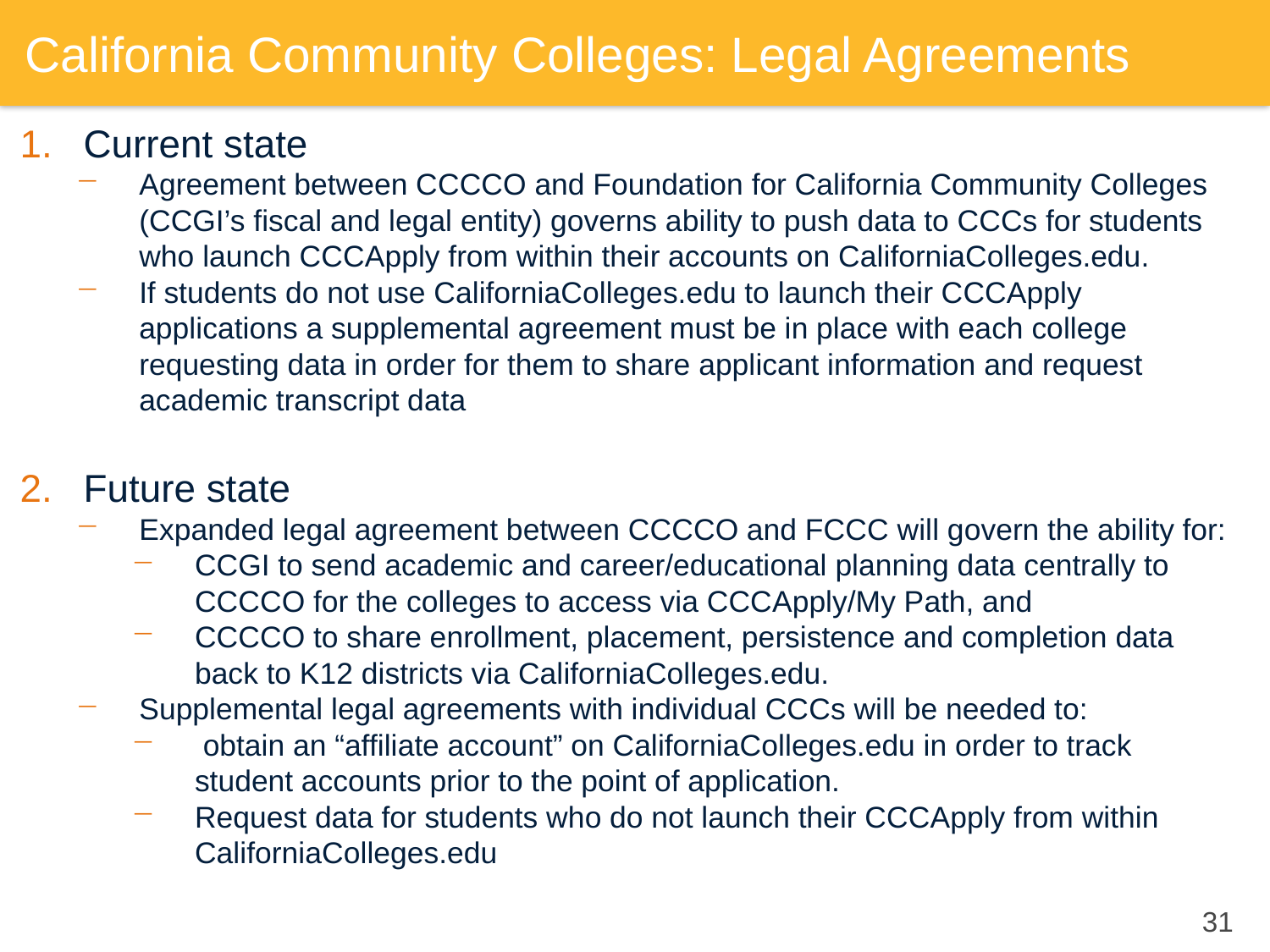

# California Community Colleges: Legal Agreements
Current state
Agreement between CCCCO and Foundation for California Community Colleges (CCGI’s fiscal and legal entity) governs ability to push data to CCCs for students who launch CCCApply from within their accounts on CaliforniaColleges.edu.
If students do not use CaliforniaColleges.edu to launch their CCCApply applications a supplemental agreement must be in place with each college requesting data in order for them to share applicant information and request academic transcript data

Future state
Expanded legal agreement between CCCCO and FCCC will govern the ability for:
CCGI to send academic and career/educational planning data centrally to CCCCO for the colleges to access via CCCApply/My Path, and
CCCCO to share enrollment, placement, persistence and completion data back to K12 districts via CaliforniaColleges.edu.
Supplemental legal agreements with individual CCCs will be needed to:
 obtain an “affiliate account” on CaliforniaColleges.edu in order to track student accounts prior to the point of application.
Request data for students who do not launch their CCCApply from within CaliforniaColleges.edu